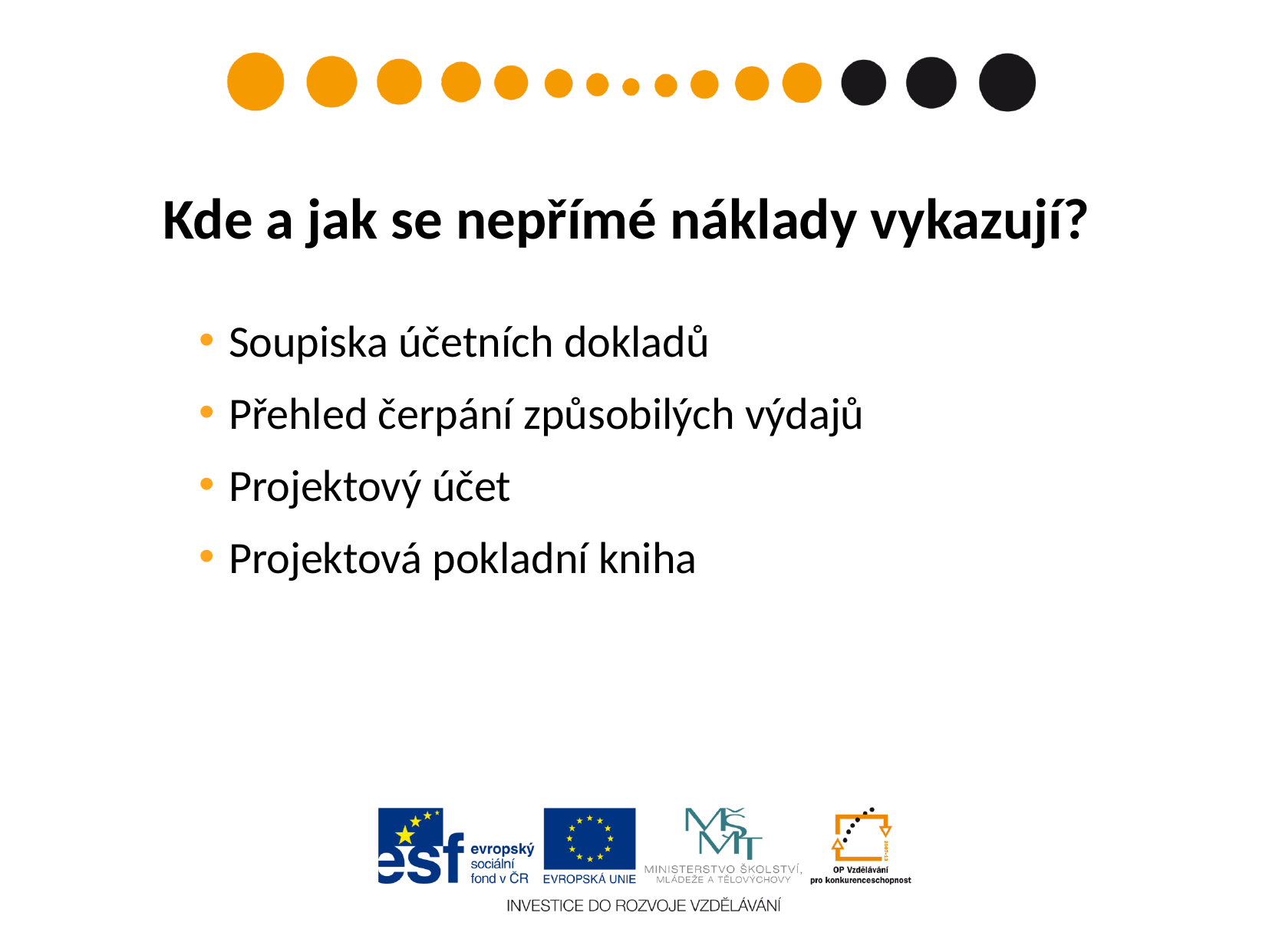

Kde a jak se nepřímé náklady vykazují?
Soupiska účetních dokladů
Přehled čerpání způsobilých výdajů
Projektový účet
Projektová pokladní kniha